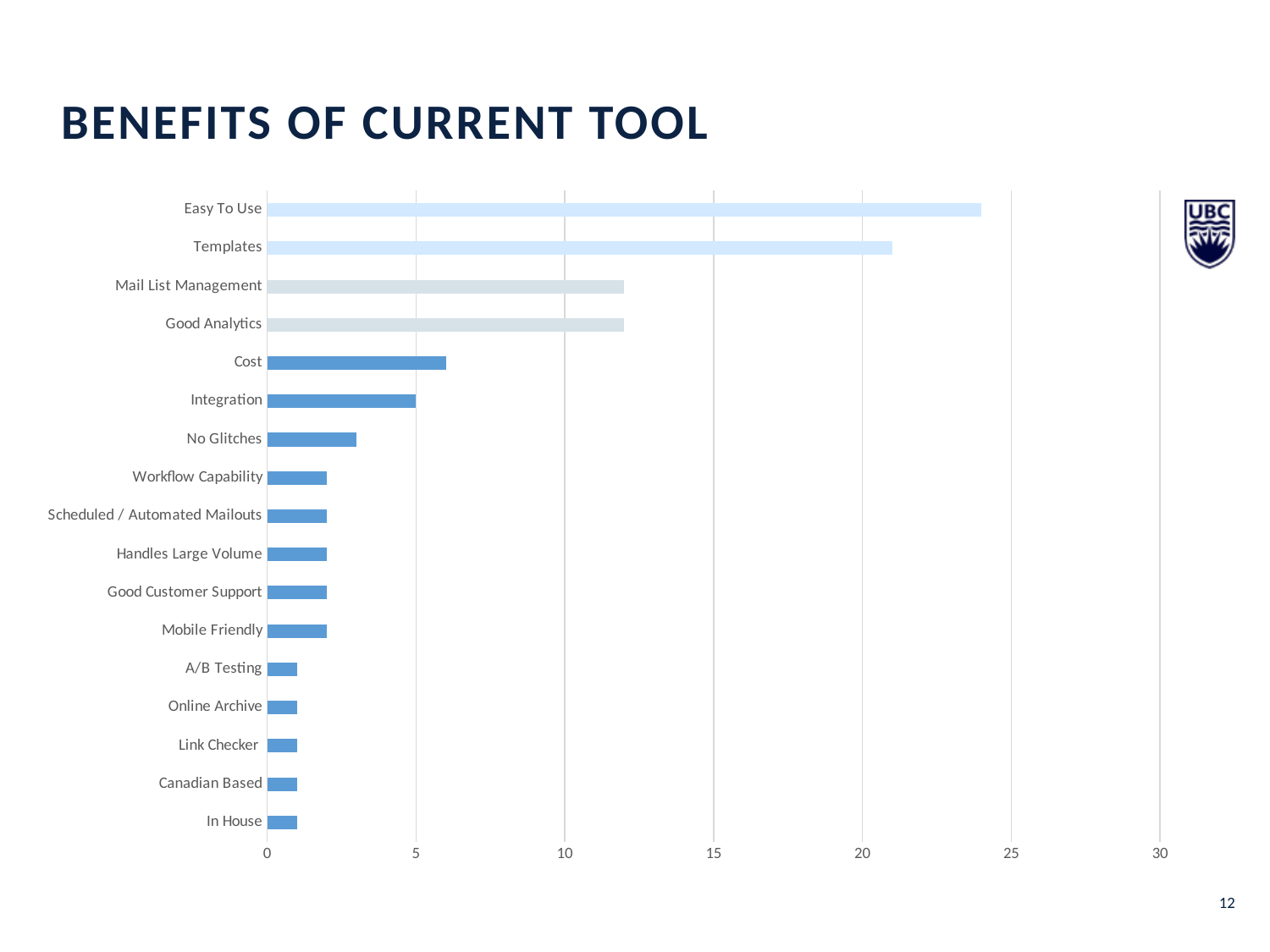

Benefits of Current Tool

### Chart

| Category |  |
|---|---|
| In House | 1.0 |
| Canadian Based | 1.0 |
| Link Checker  | 1.0 |
| Online Archive | 1.0 |
| A/B Testing | 1.0 |
| Mobile Friendly | 2.0 |
| Good Customer Support | 2.0 |
| Handles Large Volume | 2.0 |
| Scheduled / Automated Mailouts | 2.0 |
| Workflow Capability | 2.0 |
| No Glitches | 3.0 |
| Integration | 5.0 |
| Cost | 6.0 |
| Good Analytics | 12.0 |
| Mail List Management | 12.0 |
| Templates | 21.0 |
| Easy To Use | 24.0 |